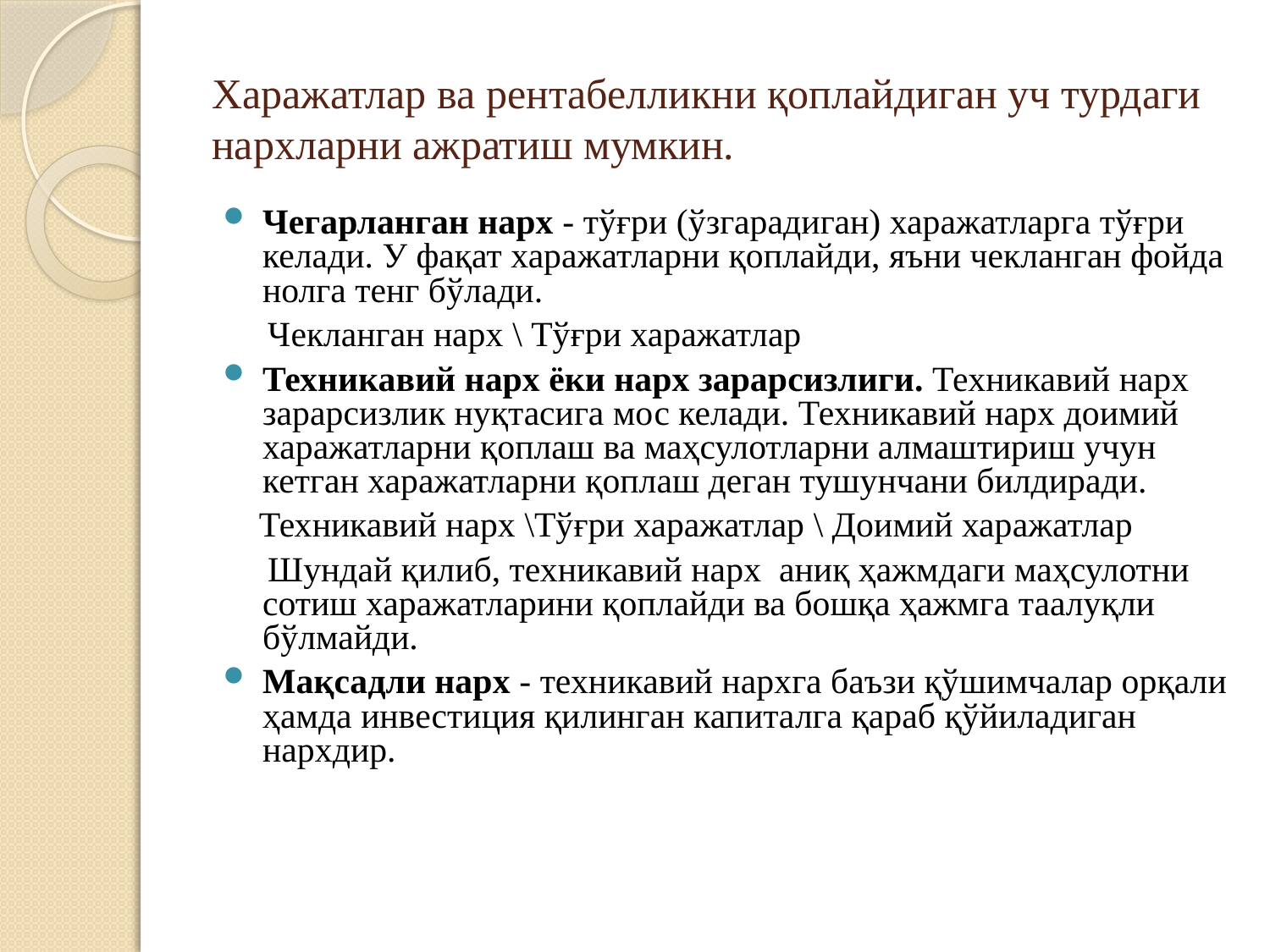

# Харажатлар ва рентабелликни қоплайдиган уч турдаги нархларни ажратиш мумкин.
Чегарланган нарх - тўғри (ўзгарадиган) харажатларга тўғри келади. У фақат харажатларни қоплайди, яъни чекланган фойда нолга тенг бўлади.
     Чекланган нарх \ Тўғри харажатлар
Техникавий нарх ёки нарх зарарсизлиги. Техникавий нарх зарарсизлик нуқтасига мос келади. Техникавий нарх доимий харажатларни қоплаш ва маҳсулотларни алмаштириш учун кетган харажатларни қоплаш деган тушунчани билдиради.
    Техникавий нарх \Тўғри харажатлар \ Доимий харажатлар
     Шундай қилиб, техникавий нарх  аниқ ҳажмдаги маҳсулотни сотиш харажатларини қоплайди ва бошқа ҳажмга таалуқли бўлмайди.
Мақсадли нарх - техникавий нархга баъзи қўшимчалар орқали ҳамда инвестиция қилинган капиталга қараб қўйиладиган нархдир.